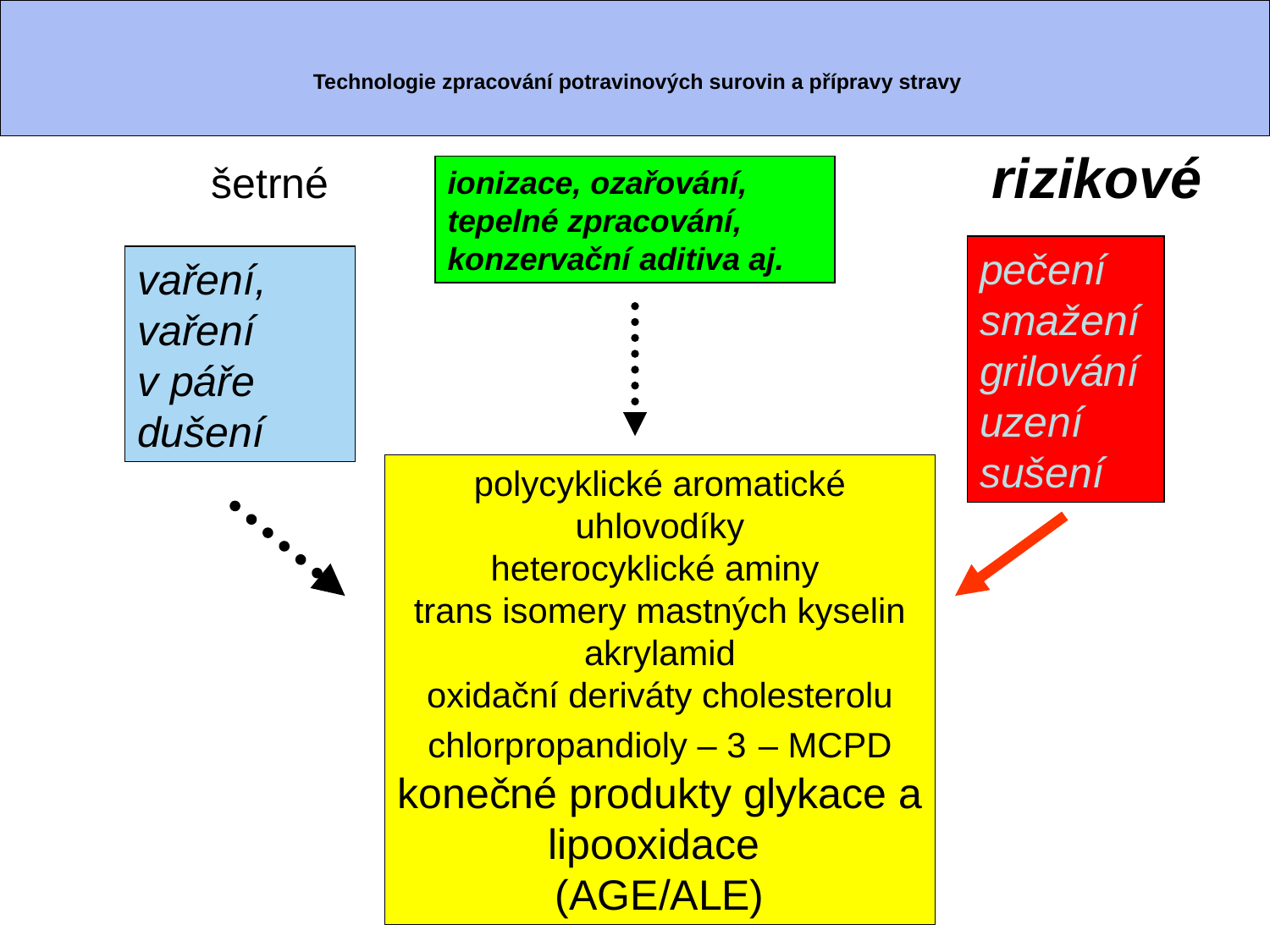

# Technologie zpracování potravinových surovin a přípravy stravy
		  šetrné			                   rizikové
ionizace, ozařování, tepelné zpracování, konzervační aditiva aj.
pečení
smažení
grilování
uzení
sušení
vaření,
vaření v páře  dušení

polycyklické aromatické uhlovodíky
heterocyklické aminy
trans isomery mastných kyselin
akrylamid
oxidační deriváty cholesterolu
chlorpropandioly – 3 – MCPD
konečné produkty glykace a lipooxidace
(AGE/ALE)